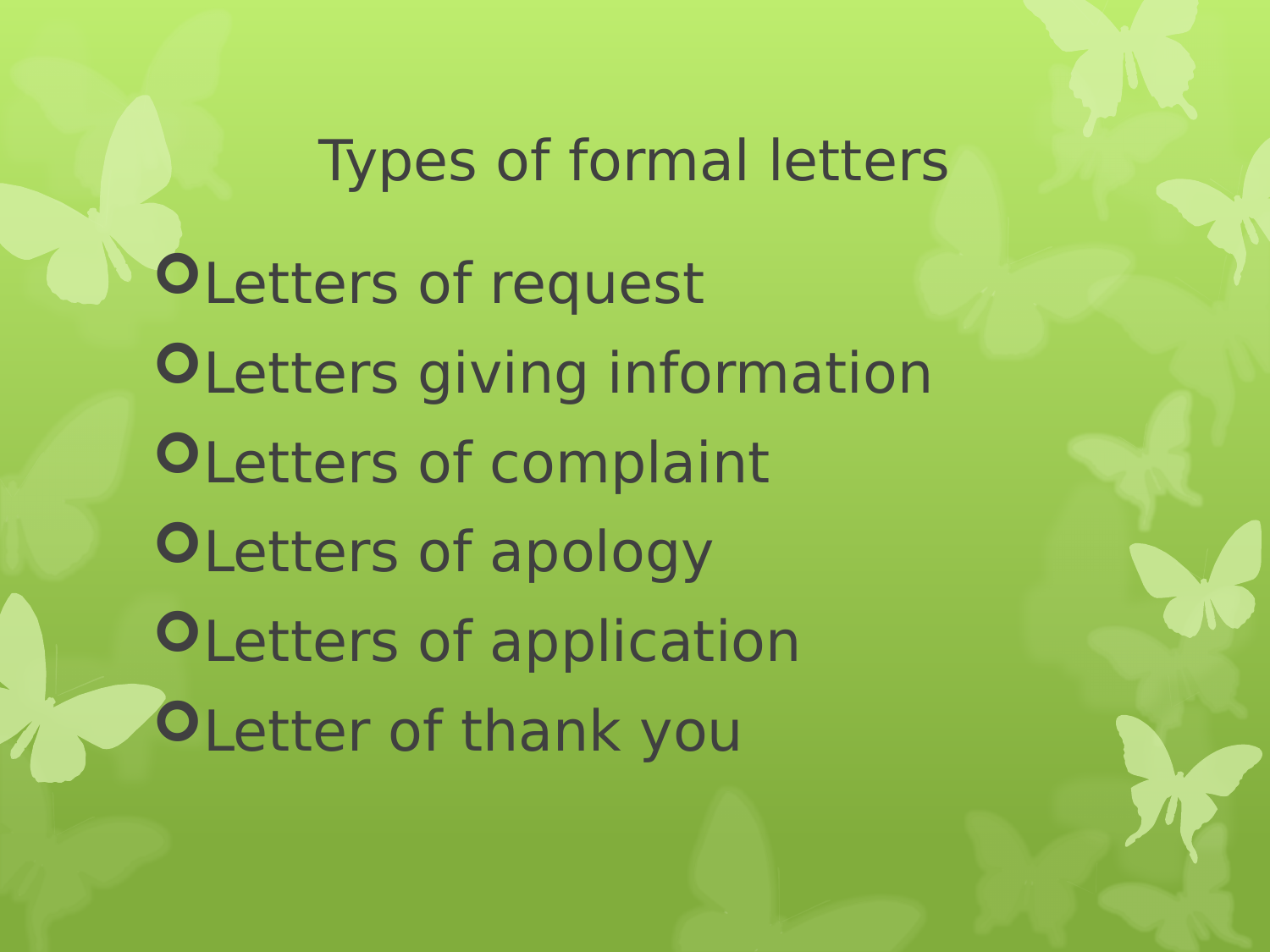

# Types of formal letters
Letters of request
Letters giving information
Letters of complaint
Letters of apology
Letters of application
Letter of thank you